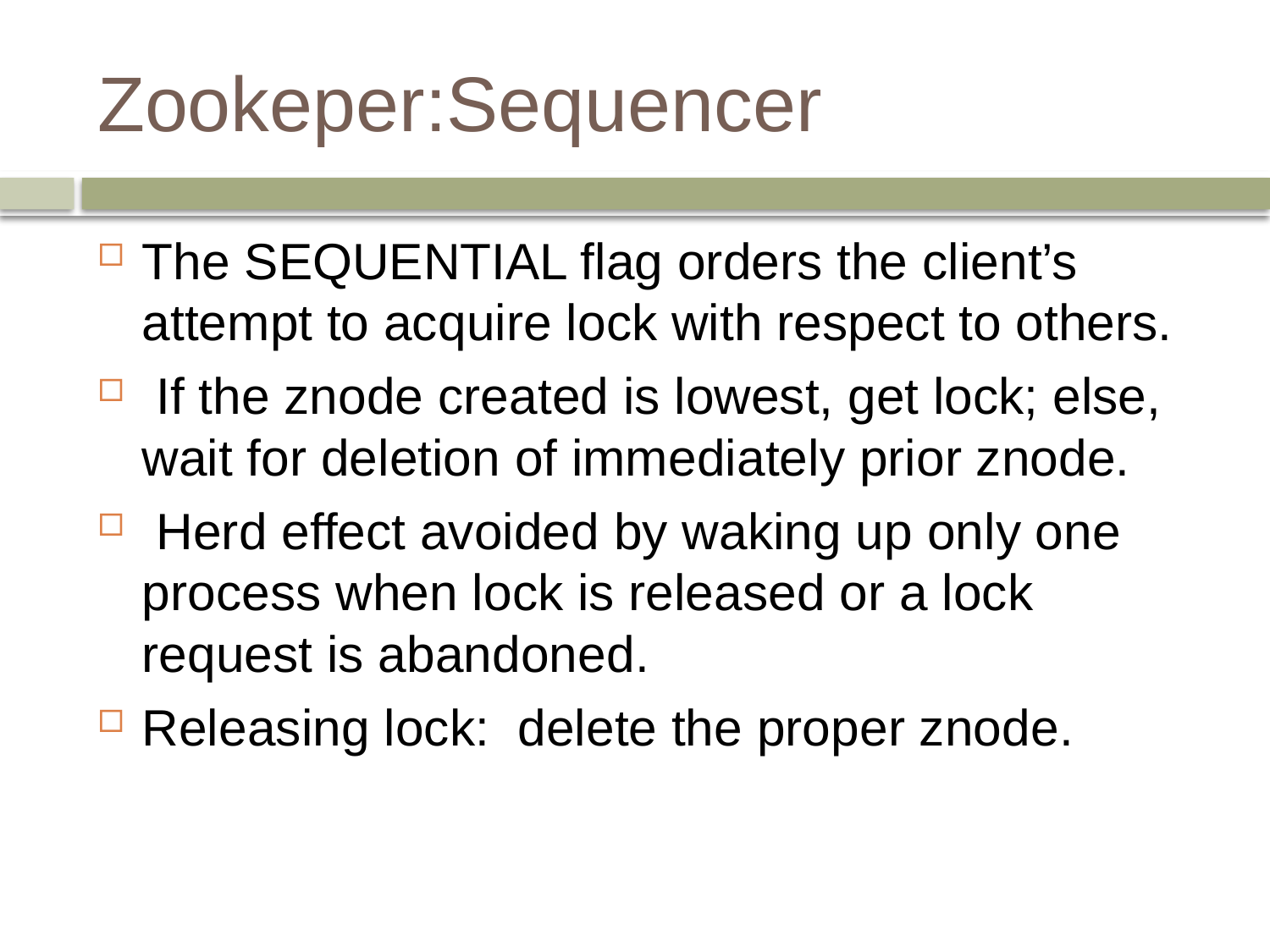

# Zookeper:Sequencer
The SEQUENTIAL flag orders the client’s attempt to acquire lock with respect to others.
 If the znode created is lowest, get lock; else, wait for deletion of immediately prior znode.
 Herd effect avoided by waking up only one process when lock is released or a lock request is abandoned.
Releasing lock:  delete the proper znode.